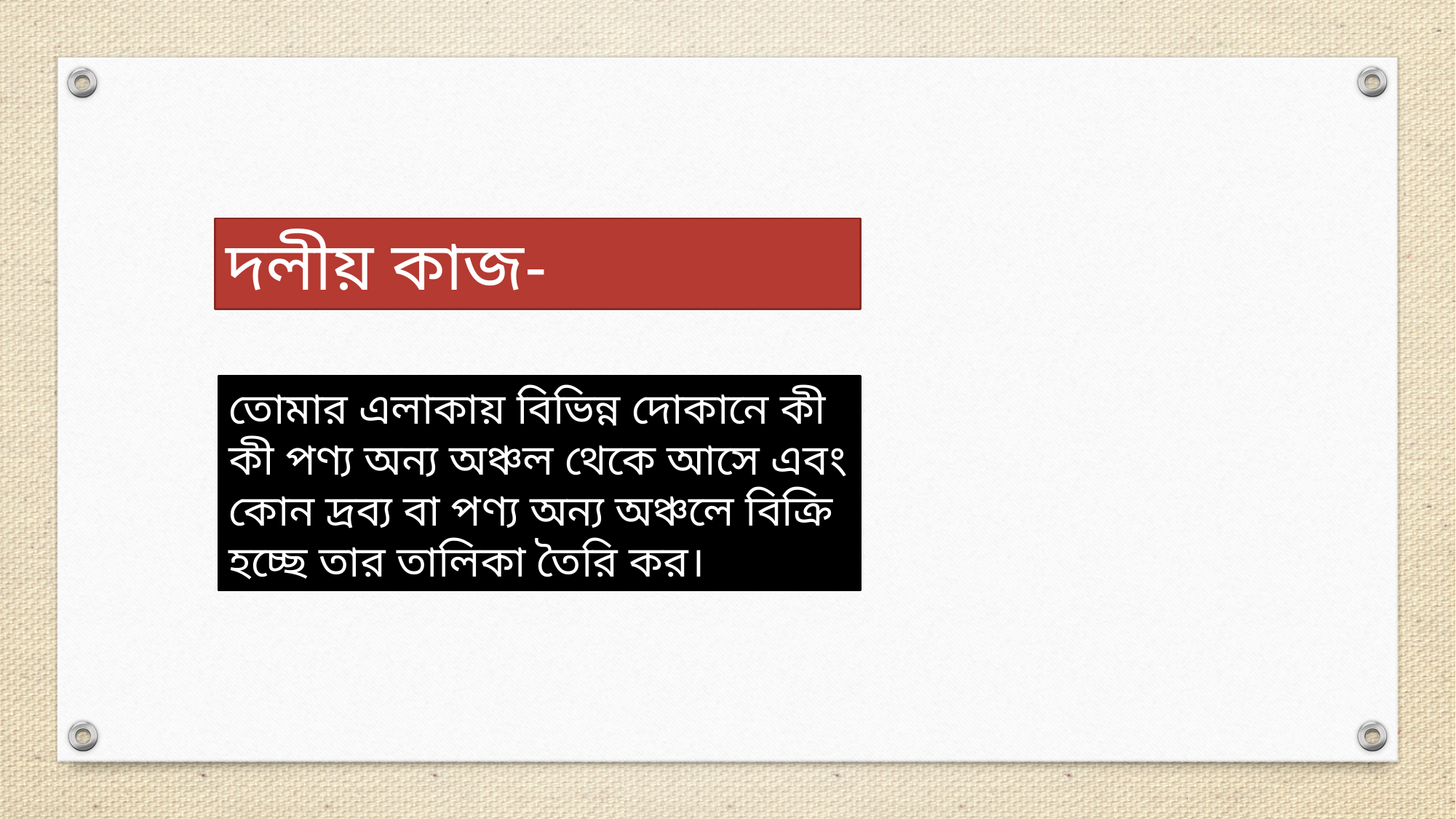

দলীয় কাজ-
তোমার এলাকায় বিভিন্ন দোকানে কী কী পণ্য অন্য অঞ্চল থেকে আসে এবং কোন দ্রব্য বা পণ্য অন্য অঞ্চলে বিক্রি হচ্ছে তার তালিকা তৈরি কর।